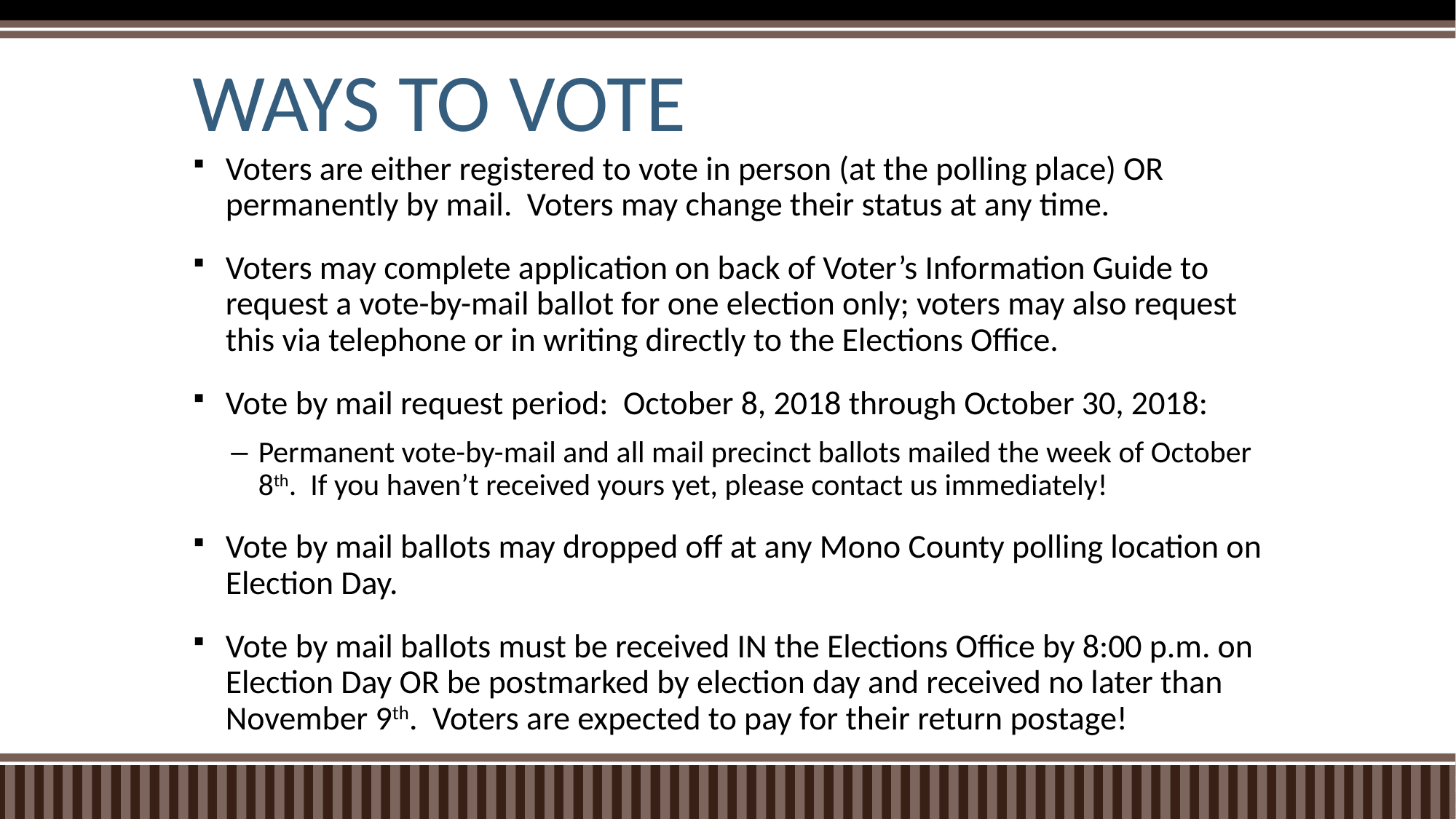

# WAYS TO VOTE
Voters are either registered to vote in person (at the polling place) OR permanently by mail.  Voters may change their status at any time.
Voters may complete application on back of Voter’s Information Guide to request a vote-by-mail ballot for one election only; voters may also request this via telephone or in writing directly to the Elections Office.
Vote by mail request period:  October 8, 2018 through October 30, 2018:
Permanent vote-by-mail and all mail precinct ballots mailed the week of October 8th.  If you haven’t received yours yet, please contact us immediately!
Vote by mail ballots may dropped off at any Mono County polling location on Election Day.
Vote by mail ballots must be received IN the Elections Office by 8:00 p.m. on Election Day OR be postmarked by election day and received no later than November 9th.  Voters are expected to pay for their return postage!